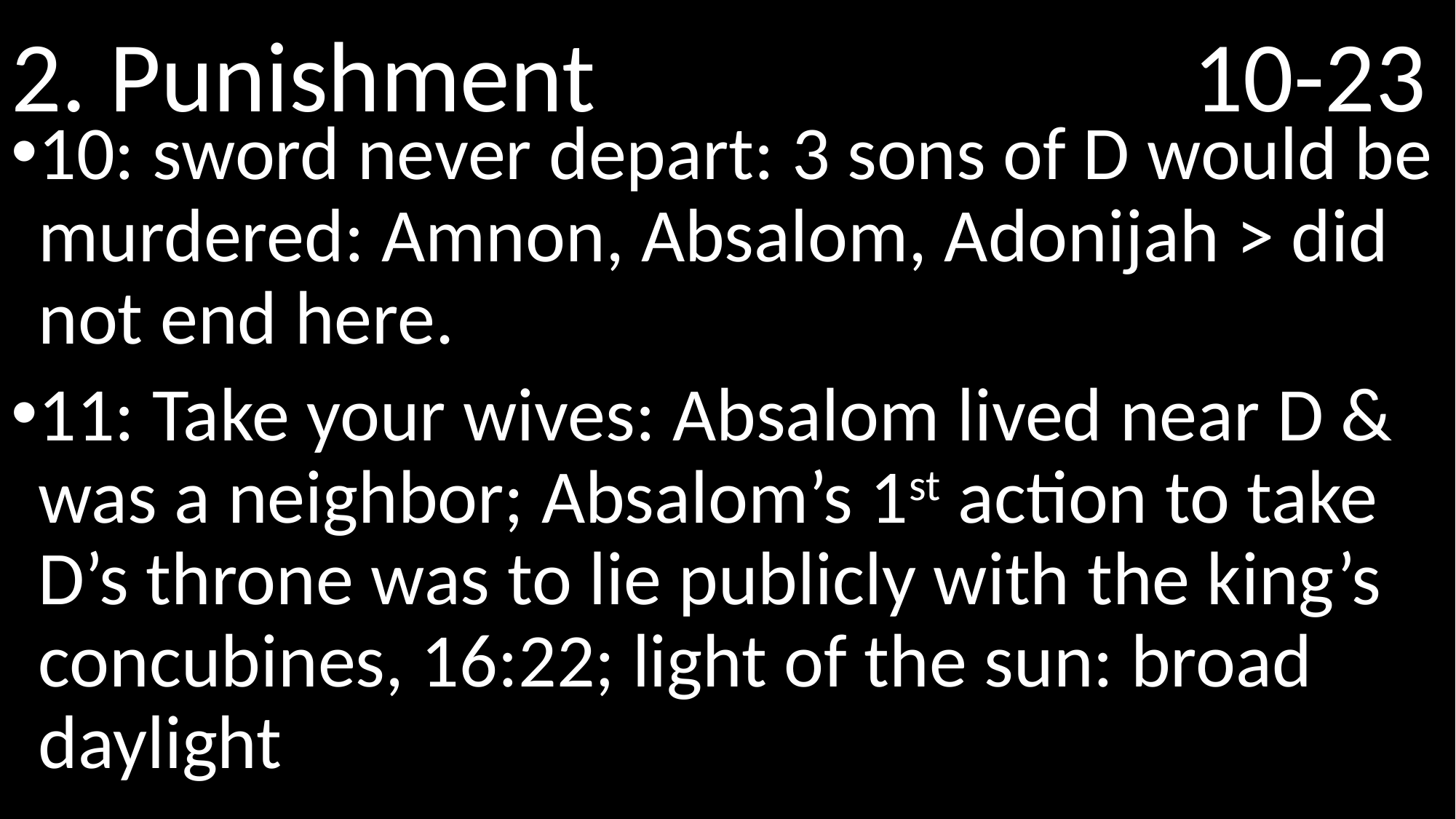

# 2. Punishment					    10-23
10: sword never depart: 3 sons of D would be murdered: Amnon, Absalom, Adonijah > did not end here.
11: Take your wives: Absalom lived near D & was a neighbor; Absalom’s 1st action to take D’s throne was to lie publicly with the king’s concubines, 16:22; light of the sun: broad daylight